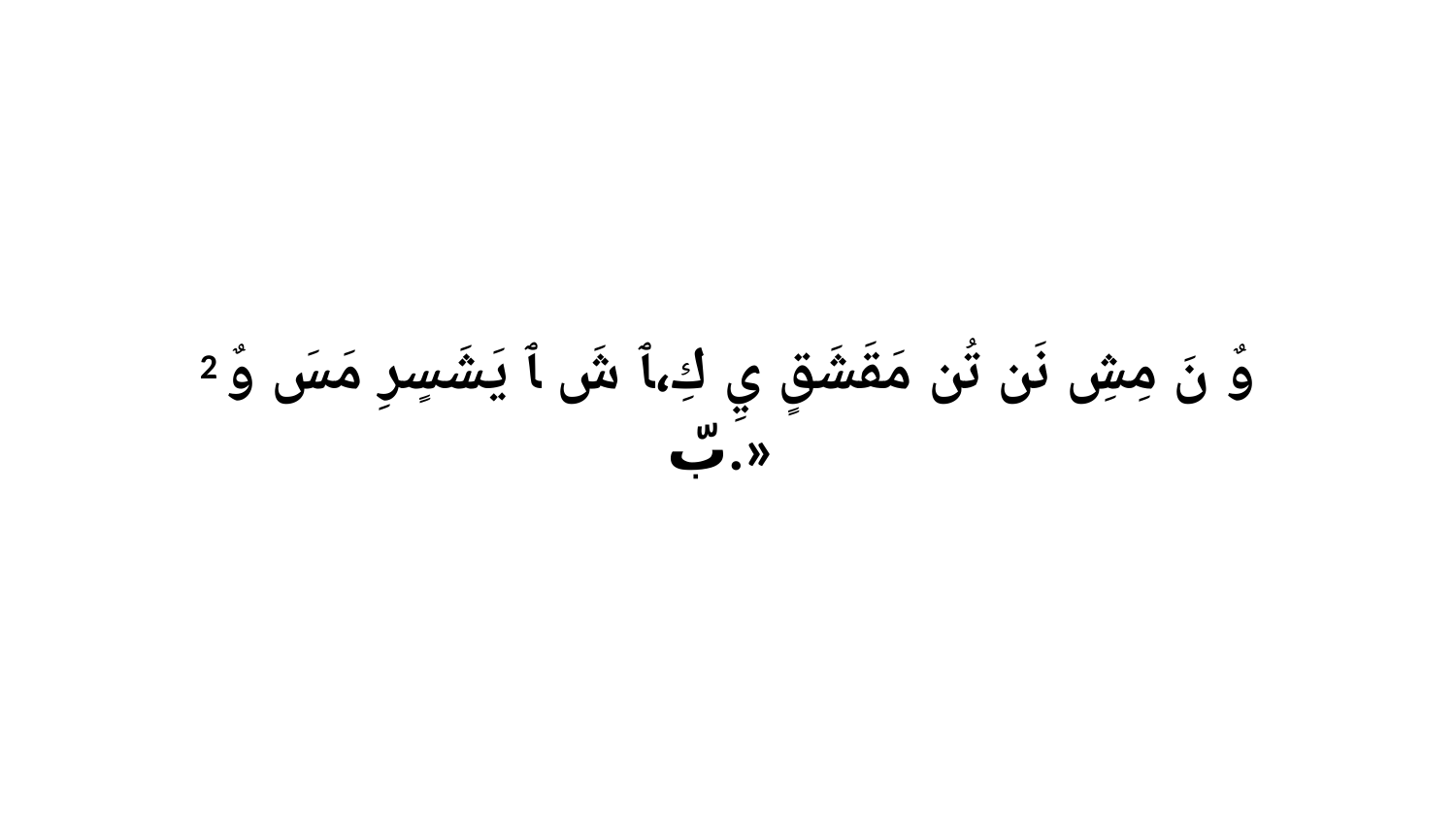

2 وٌ نَ مِشِ نَن تُن مَقَشَقٍ يِ كِ،ﭑ شَ ﭑ يَشَسٍرِ مَسَ وٌ بّ.»